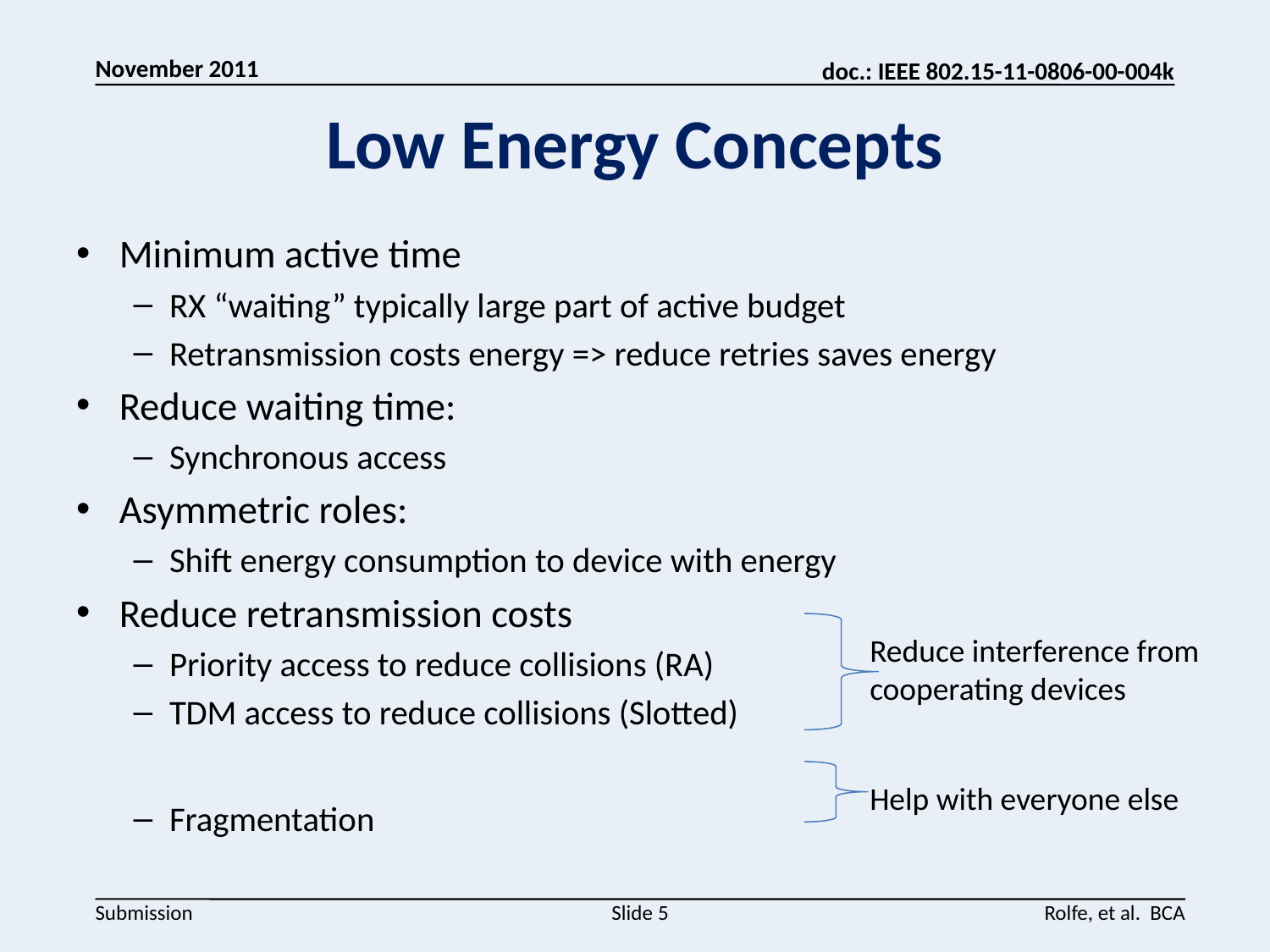

# Low Energy Concepts
Minimum active time
RX “waiting” typically large part of active budget
Retransmission costs energy => reduce retries saves energy
Reduce waiting time:
Synchronous access
Asymmetric roles:
Shift energy consumption to device with energy
Reduce retransmission costs
Priority access to reduce collisions (RA)
TDM access to reduce collisions (Slotted)

Fragmentation

Reduce interference from cooperating devices

Help with everyone else